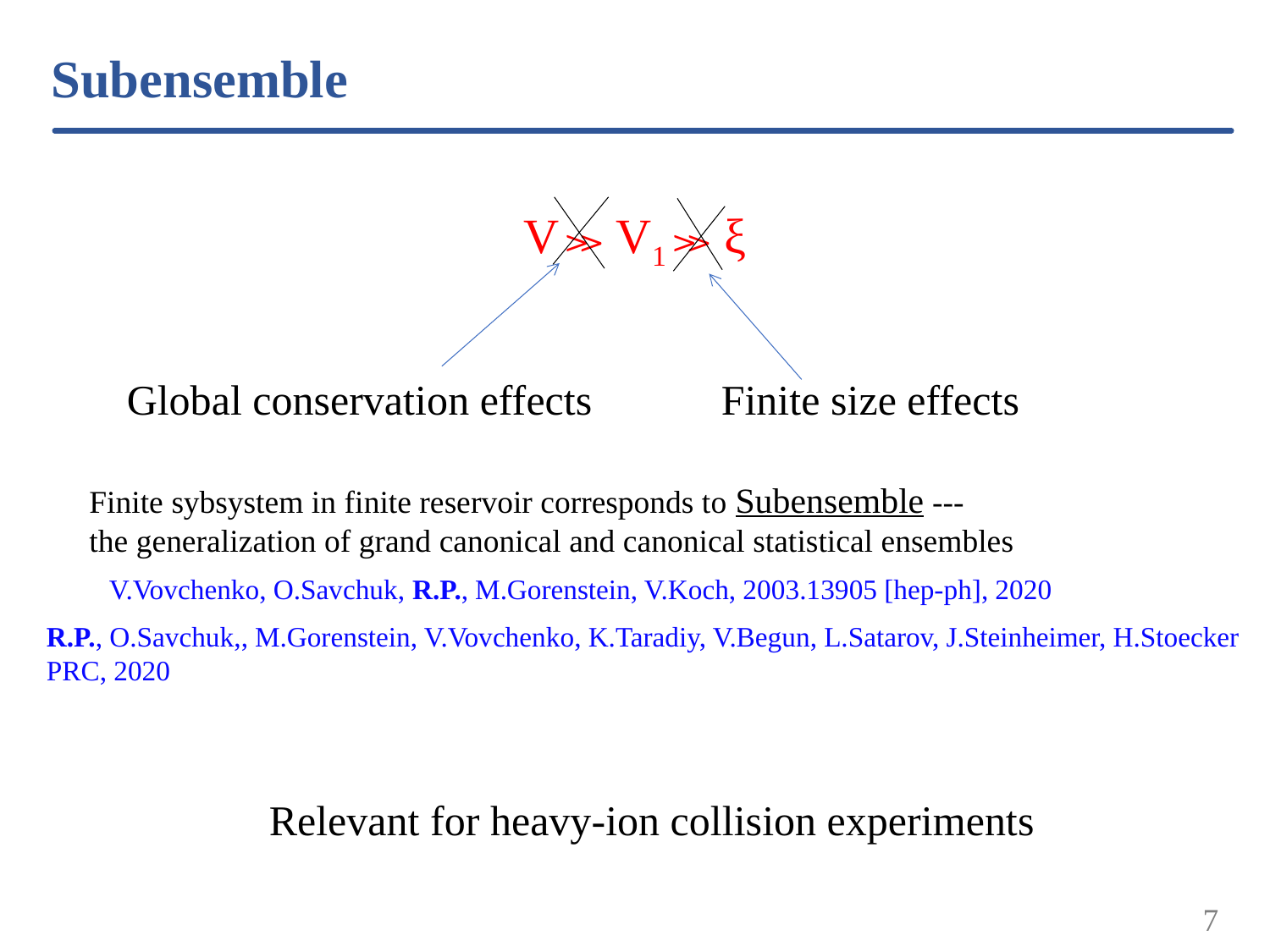

# Subensemble
V ≫ V1 ≫ ξ
Global conservation effects
Finite size effects
Finite sybsystem in finite reservoir corresponds to Subensemble ---
the generalization of grand canonical and canonical statistical ensembles
V.Vovchenko, O.Savchuk, R.P., M.Gorenstein, V.Koch, 2003.13905 [hep-ph], 2020
R.P., O.Savchuk,, M.Gorenstein, V.Vovchenko, K.Taradiy, V.Begun, L.Satarov, J.Steinheimer, H.Stoecker PRC, 2020
Relevant for heavy-ion collision experiments
7